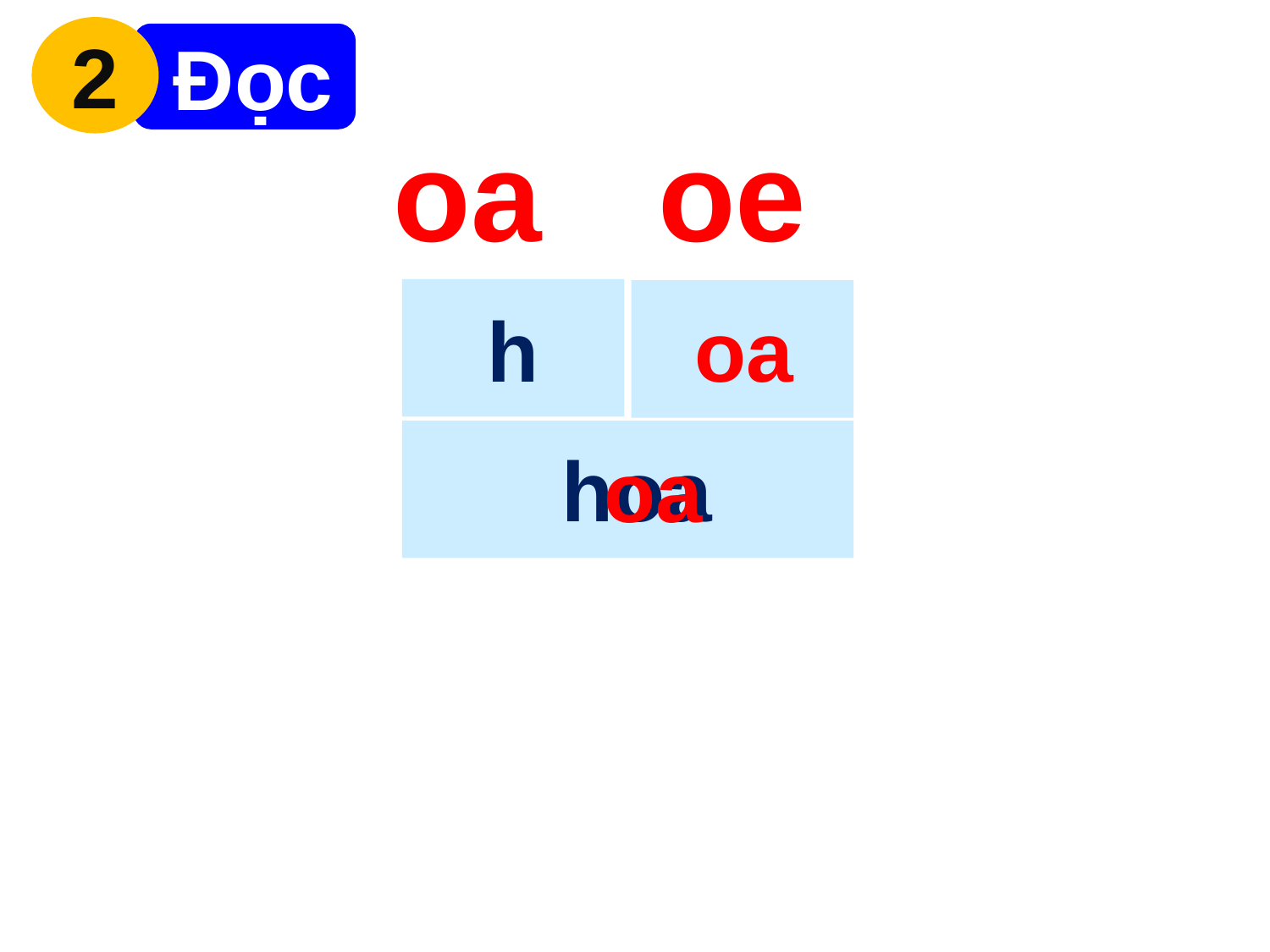

2
 Đọc
oa
oe

h
oa
hoa
oa